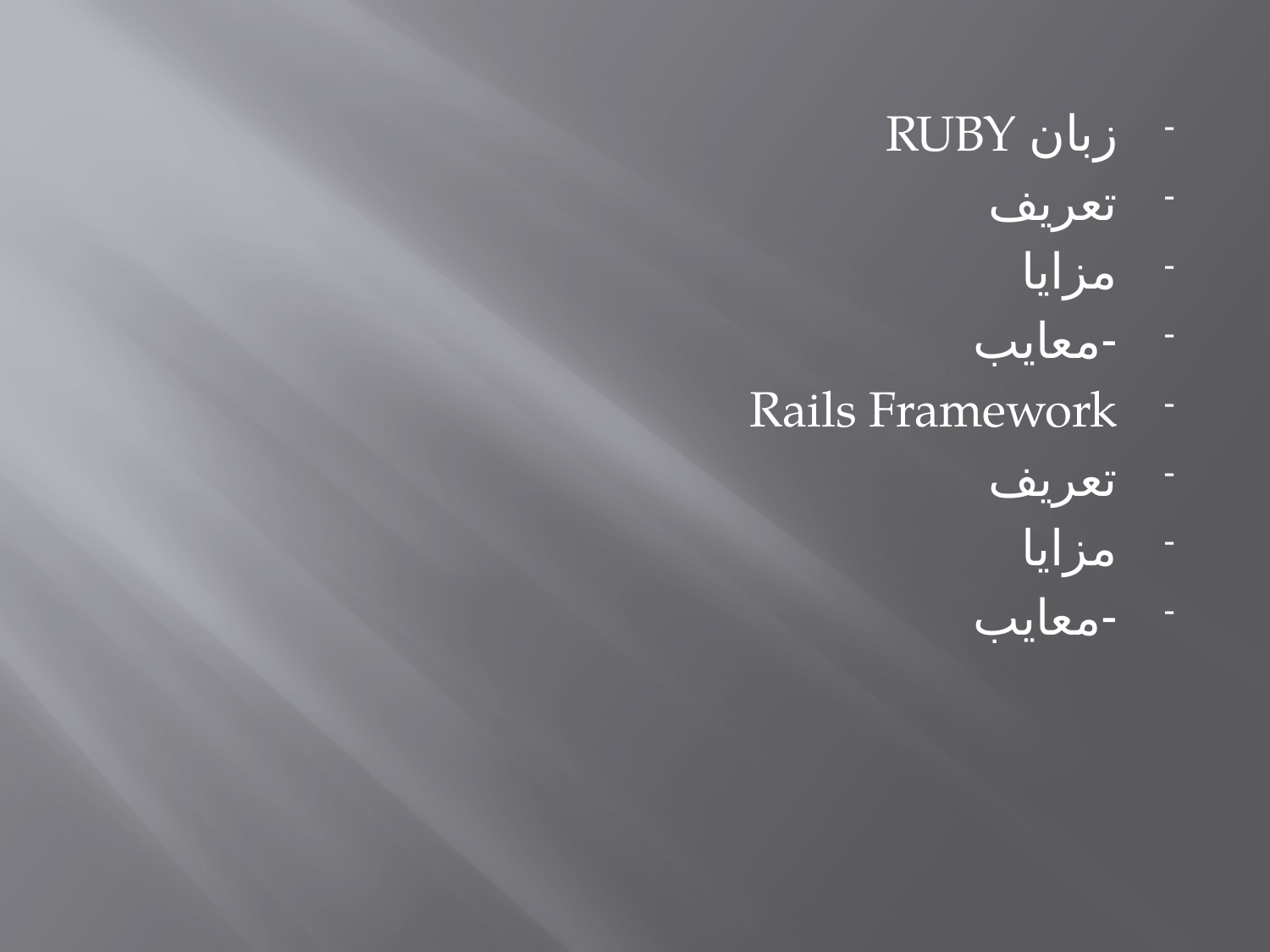

زبان RUBY
تعریف
مزایا
-معایب
Rails Framework
تعریف
مزایا
-معایب